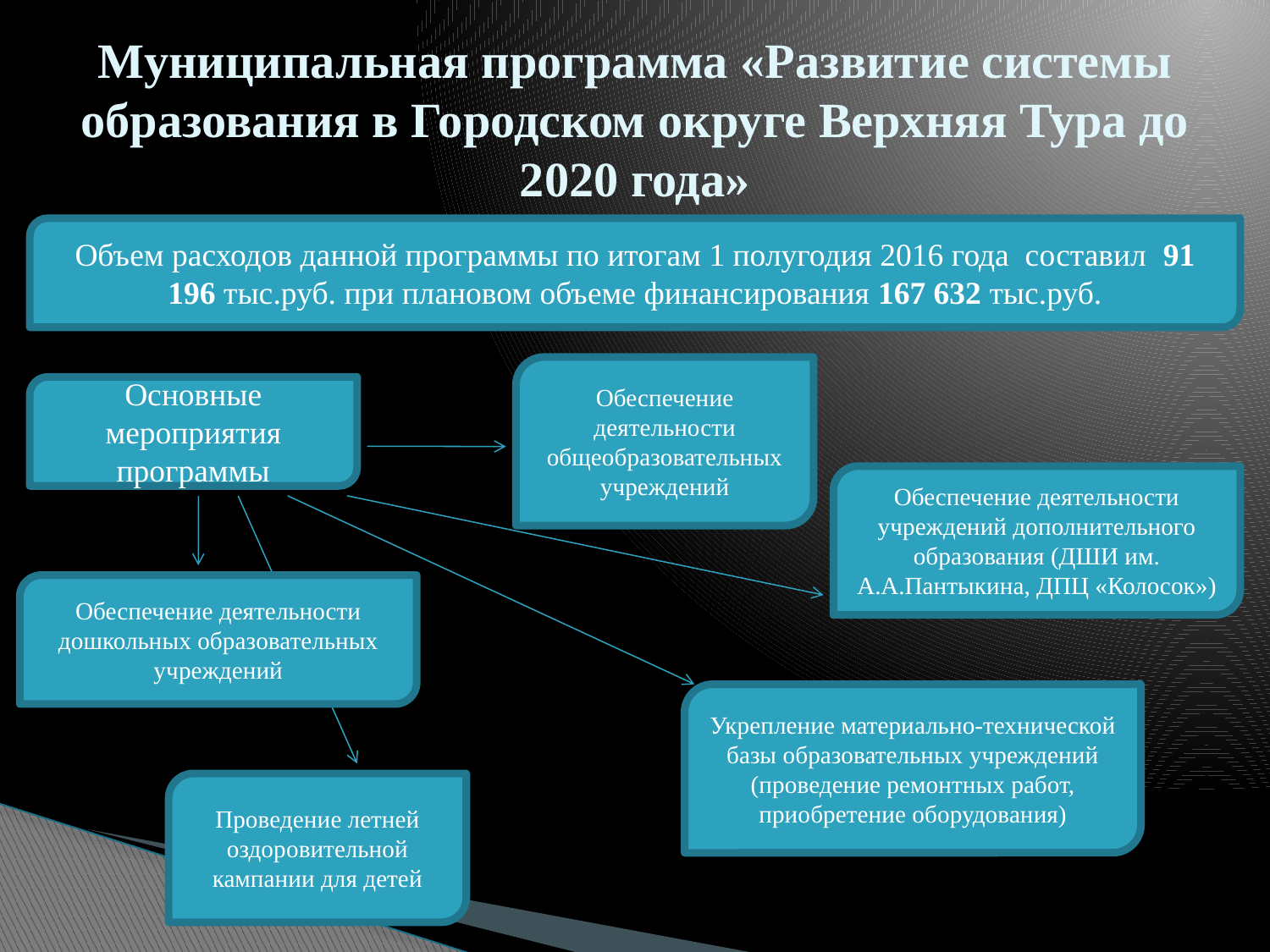

# Муниципальная программа «Развитие системы образования в Городском округе Верхняя Тура до 2020 года»
Объем расходов данной программы по итогам 1 полугодия 2016 года  составил  91 196 тыс.руб. при плановом объеме финансирования 167 632 тыс.руб.
Обеспечение деятельности общеобразовательных учреждений
Основные мероприятия программы
Обеспечение деятельности учреждений дополнительного образования (ДШИ им. А.А.Пантыкина, ДПЦ «Колосок»)
Обеспечение деятельности дошкольных образовательных учреждений
Укрепление материально-технической базы образовательных учреждений (проведение ремонтных работ, приобретение оборудования)
Проведение летней оздоровительной кампании для детей